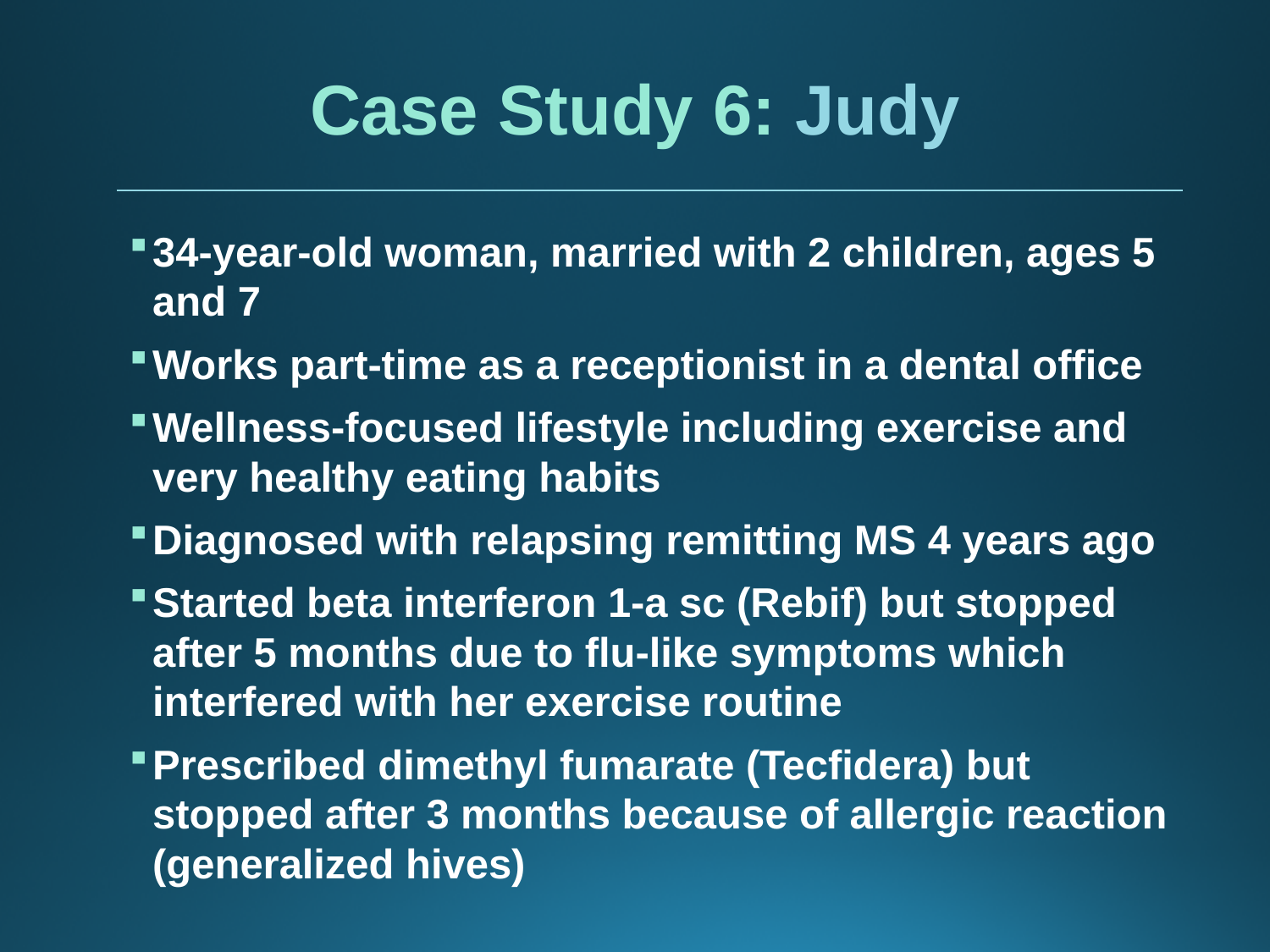

# Case Study 6: Judy
34-year-old woman, married with 2 children, ages 5 and 7
Works part-time as a receptionist in a dental office
Wellness-focused lifestyle including exercise and very healthy eating habits
Diagnosed with relapsing remitting MS 4 years ago
Started beta interferon 1-a sc (Rebif) but stopped after 5 months due to flu-like symptoms which interfered with her exercise routine
Prescribed dimethyl fumarate (Tecfidera) but stopped after 3 months because of allergic reaction (generalized hives)